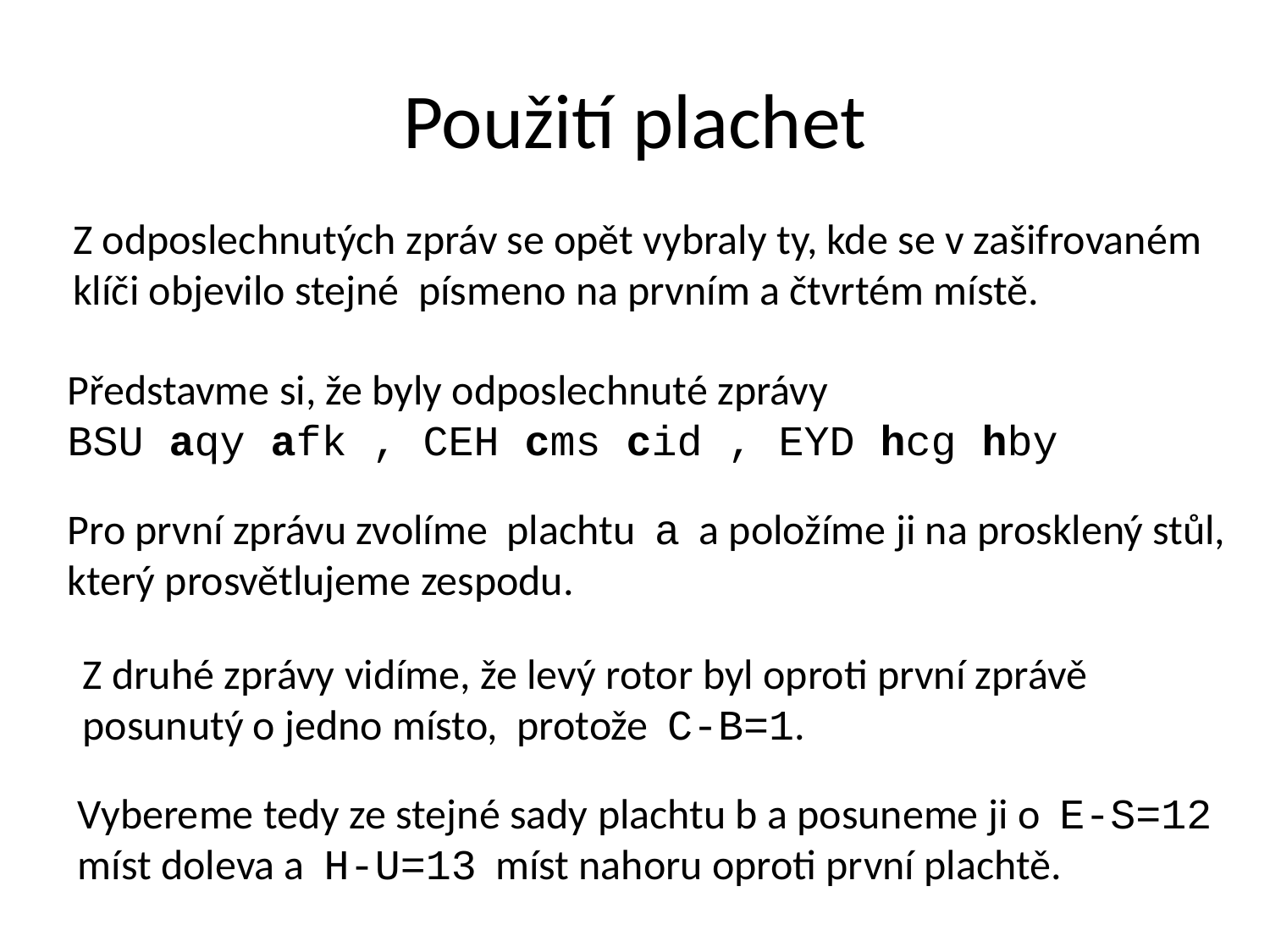

# Použití plachet
Z odposlechnutých zpráv se opět vybraly ty, kde se v zašifrovaném
klíči objevilo stejné  písmeno na prvním a čtvrtém místě.
Představme si, že byly odposlechnuté zprávy
BSU aqy afk , CEH cms cid , EYD hcg hby
Pro první zprávu zvolíme  plachtu  a  a položíme ji na prosklený stůl,
který prosvětlujeme zespodu.
Z druhé zprávy vidíme, že levý rotor byl oproti první zprávě
posunutý o jedno místo,  protože  C-B=1.
Vybereme tedy ze stejné sady plachtu b a posuneme ji o  E-S=12
míst doleva a  H-U=13  míst nahoru oproti první plachtě.